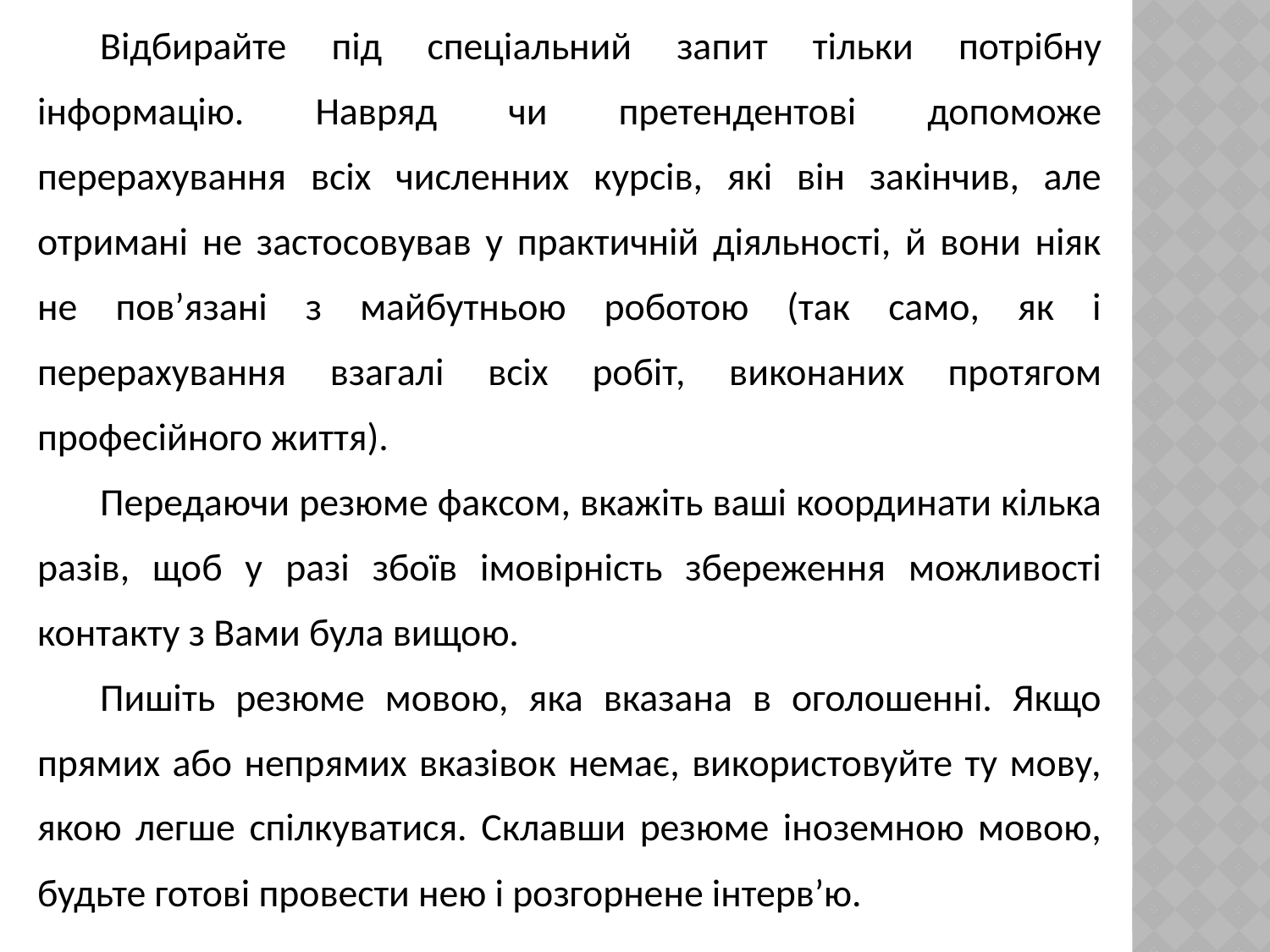

Відбирайте під спеціальний запит тільки потрібну інформацію. Навряд чи претендентові допоможе перерахування всіх численних курсів, які він закінчив, але отримані не застосовував у практичній діяльності, й вони ніяк не пов’язані з майбутньою роботою (так само, як і перерахування взагалі всіх робіт, виконаних протягом професійного життя).
Передаючи резюме факсом, вкажіть ваші координати кілька разів, щоб у разі збоїв імовірність збереження можливості контакту з Вами була вищою.
Пишіть резюме мовою, яка вказана в оголошенні. Якщо прямих або непрямих вказівок немає, використовуйте ту мову, якою легше спілкуватися. Склавши резюме іноземною мовою, будьте готові провести нею і розгорнене інтерв’ю.